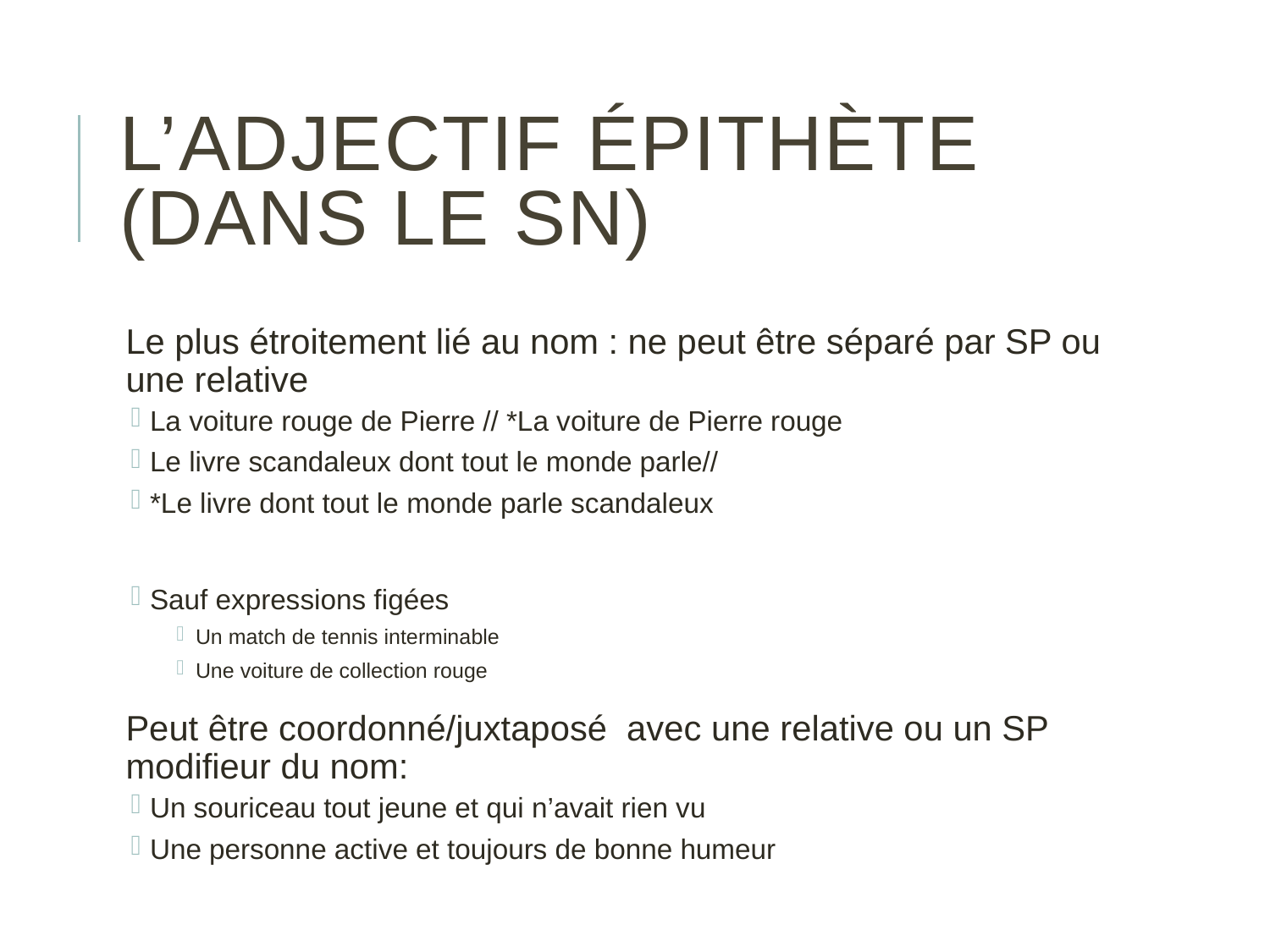

# L’adjectif épithète (dans le SN)
Le plus étroitement lié au nom : ne peut être séparé par SP ou une relative
La voiture rouge de Pierre // *La voiture de Pierre rouge
Le livre scandaleux dont tout le monde parle//
*Le livre dont tout le monde parle scandaleux

Sauf expressions figées
Un match de tennis interminable
Une voiture de collection rouge
Peut être coordonné/juxtaposé  avec une relative ou un SP modifieur du nom:
Un souriceau tout jeune et qui n’avait rien vu
Une personne active et toujours de bonne humeur